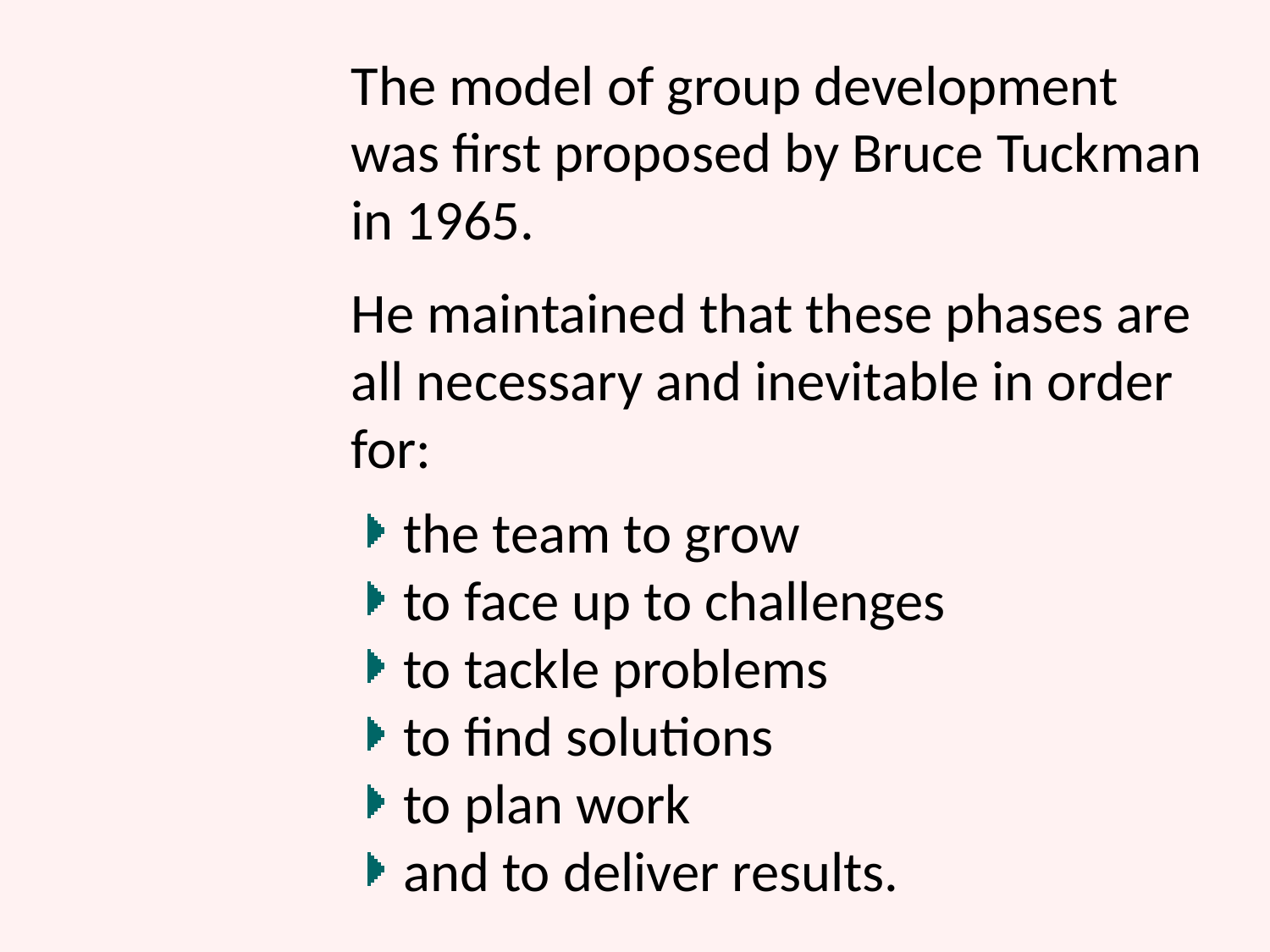

The model of group development was first proposed by Bruce Tuckman in 1965.

He maintained that these phases are all necessary and inevitable in order for:

 the team to grow
 to face up to challenges
 to tackle problems
 to find solutions
 to plan work
 and to deliver results.